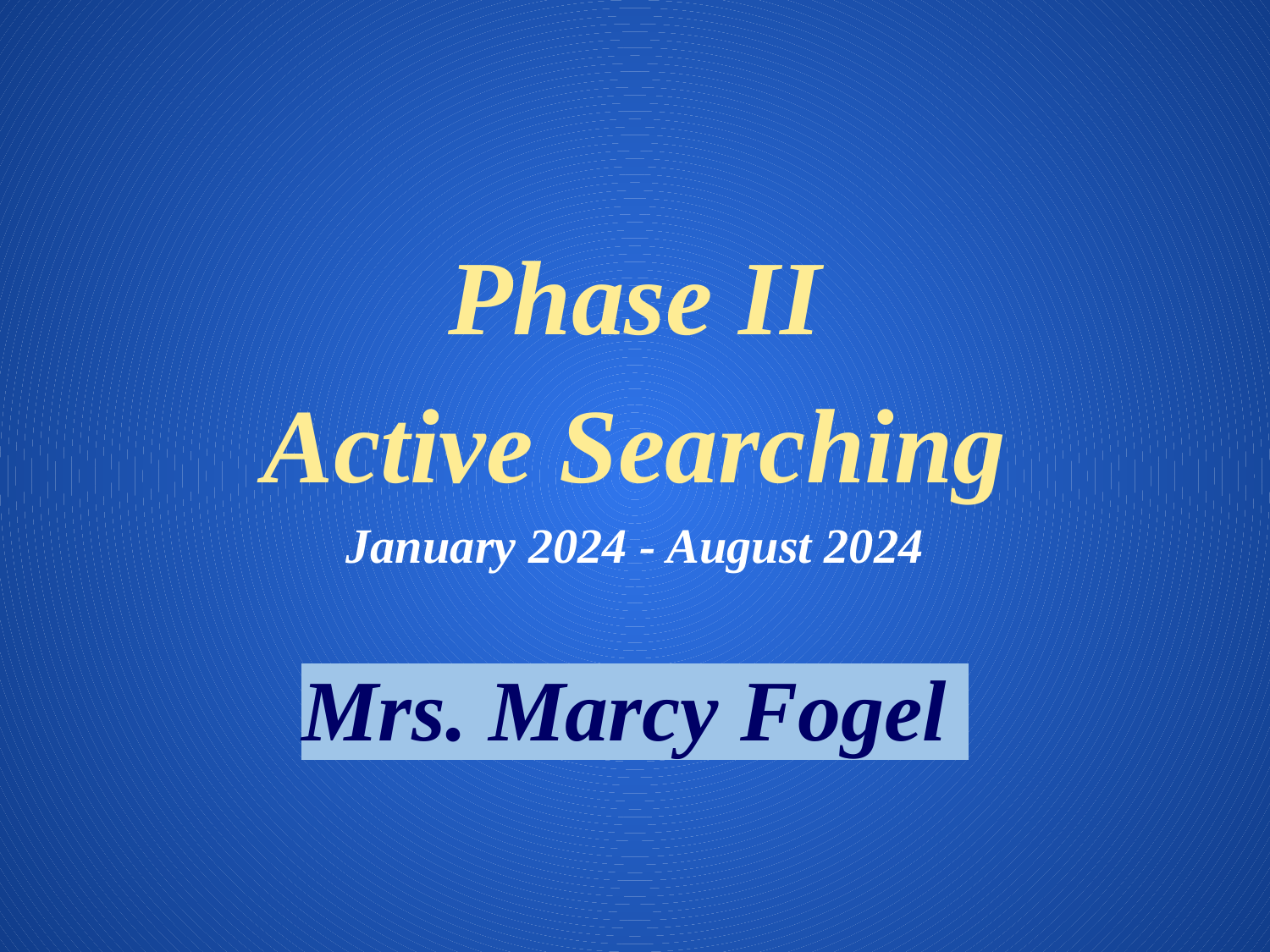

Phase II
Active Searching
January 2024 - August 2024

Mrs. Marcy Fogel